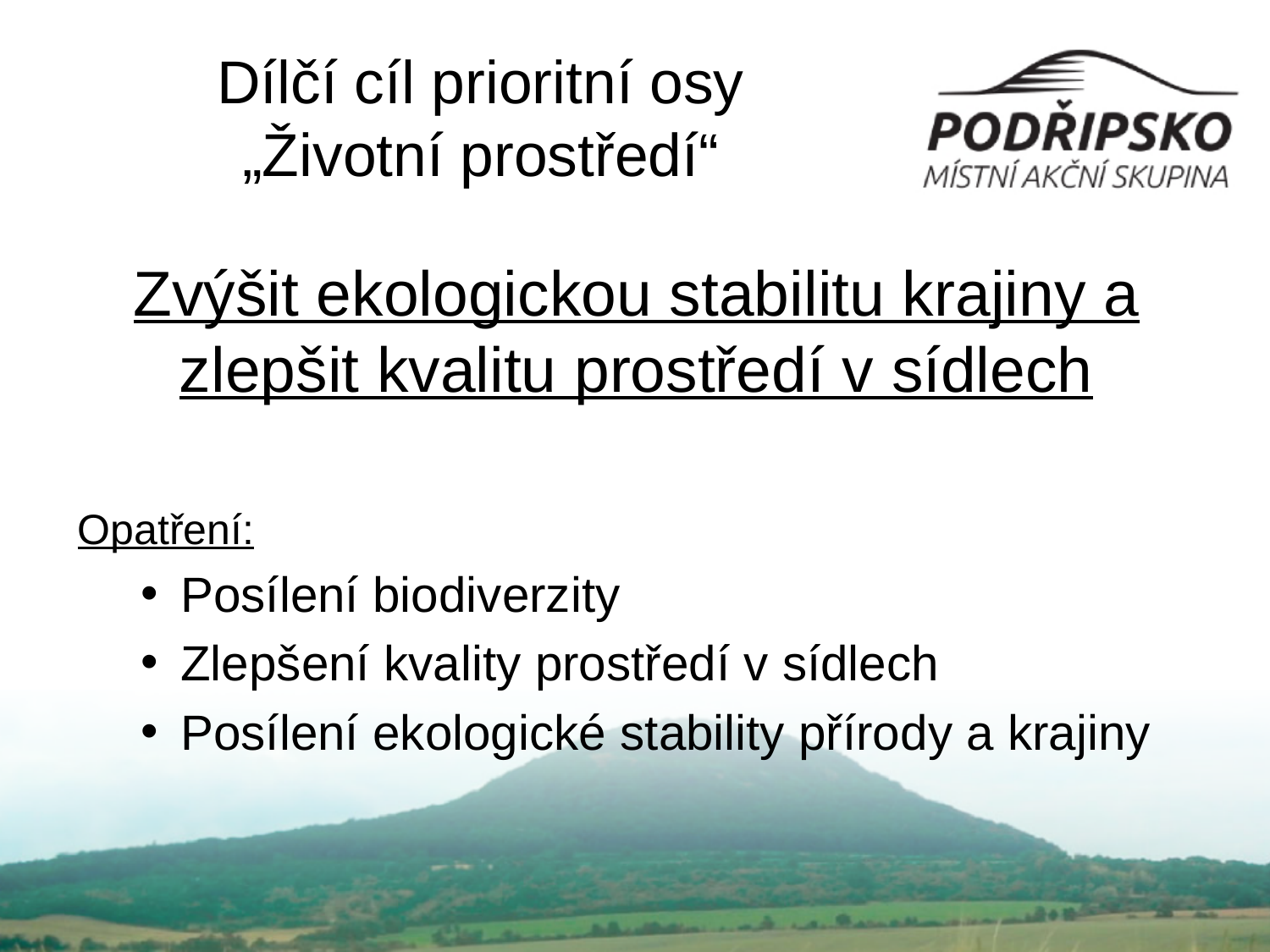

# Dílčí cíl prioritní osy „Životní prostředí“
Zvýšit ekologickou stabilitu krajiny a zlepšit kvalitu prostředí v sídlech

Opatření:
Posílení biodiverzity
Zlepšení kvality prostředí v sídlech
Posílení ekologické stability přírody a krajiny